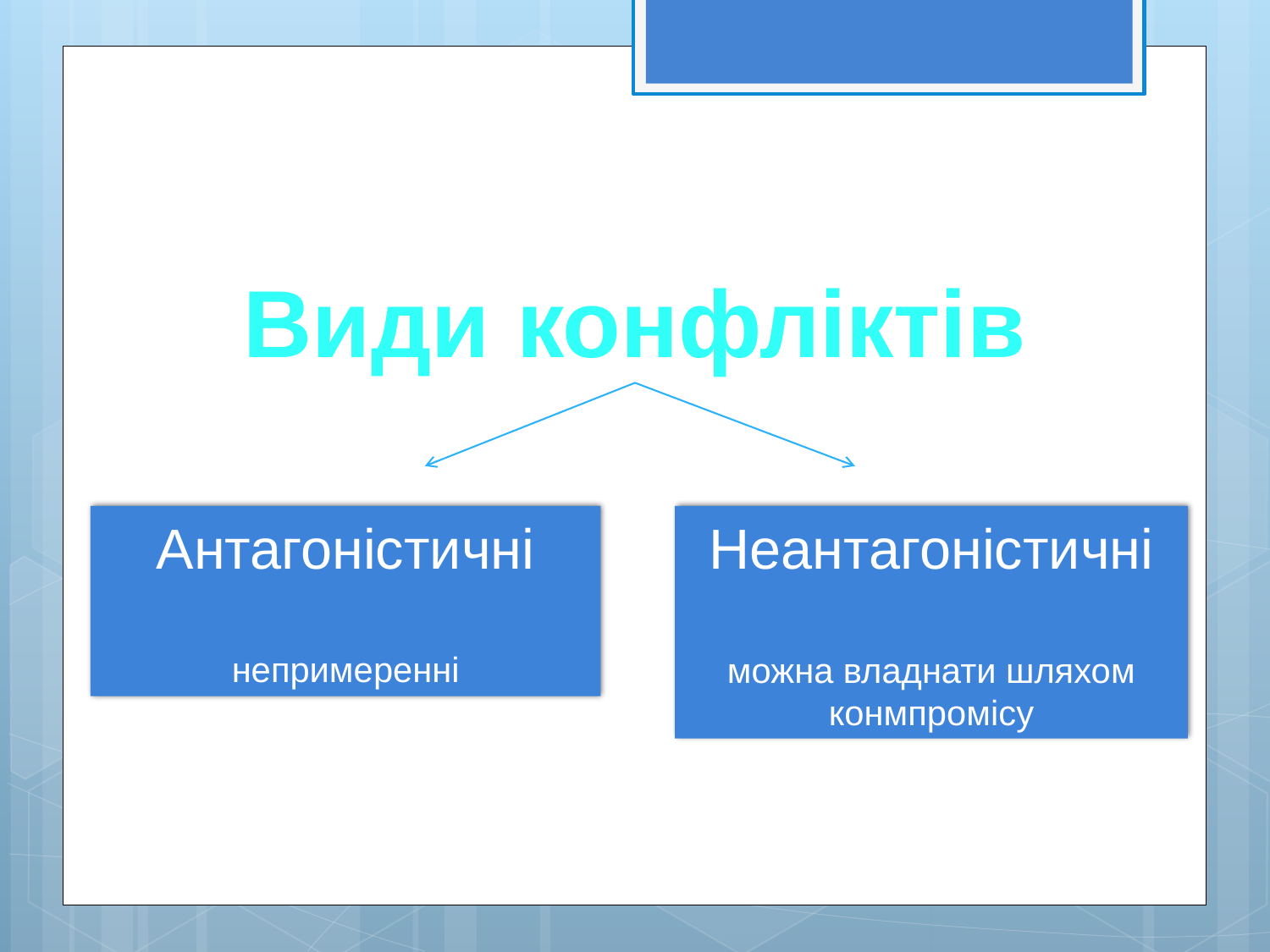

Види конфліктів
Антагоністичні

непримеренні
Неантагоністичні

можна владнати шляхом конмпромісу